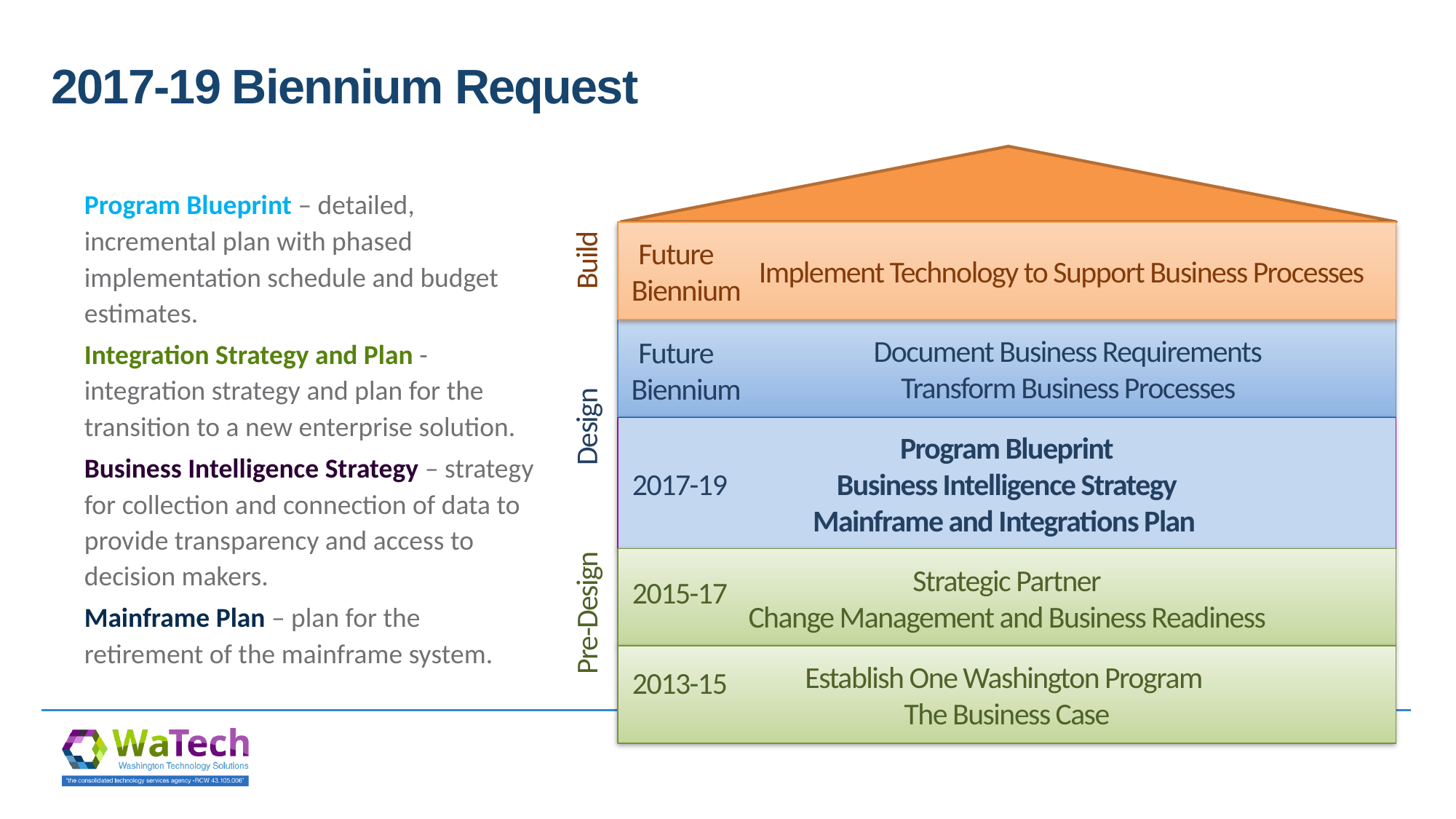

36

# 2017-19 Biennium Request

	Implement Technology to Support Business Processes
	  Document Business Requirements
                     Transform Business Processes
Program Blueprint
Business Intelligence Strategy
Mainframe and Integrations Plan
Strategic Partner
Change Management and Business Readiness
Establish One Washington Program
The Business Case
Build
Design
Pre-Design
 Future Biennium
 Future Biennium
2017-19
2015-17
2013-15
Program Blueprint – detailed, incremental plan with phased implementation schedule and budget estimates.
Integration Strategy and Plan - integration strategy and plan for the transition to a new enterprise solution.
Business Intelligence Strategy – strategy for collection and connection of data to provide transparency and access to decision makers.
Mainframe Plan – plan for the retirement of the mainframe system.